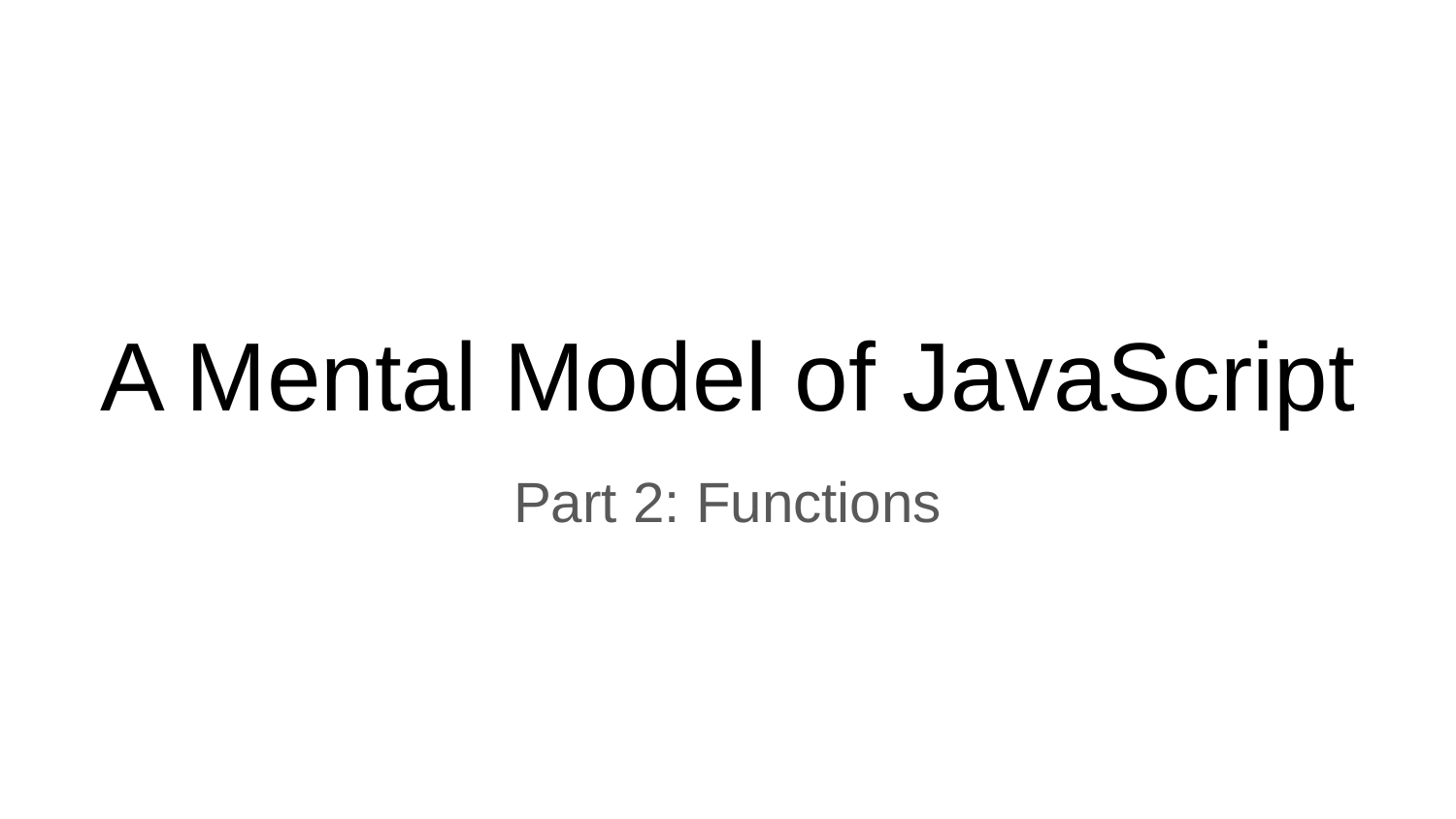

# A Mental Model of JavaScript
Part 2: Functions